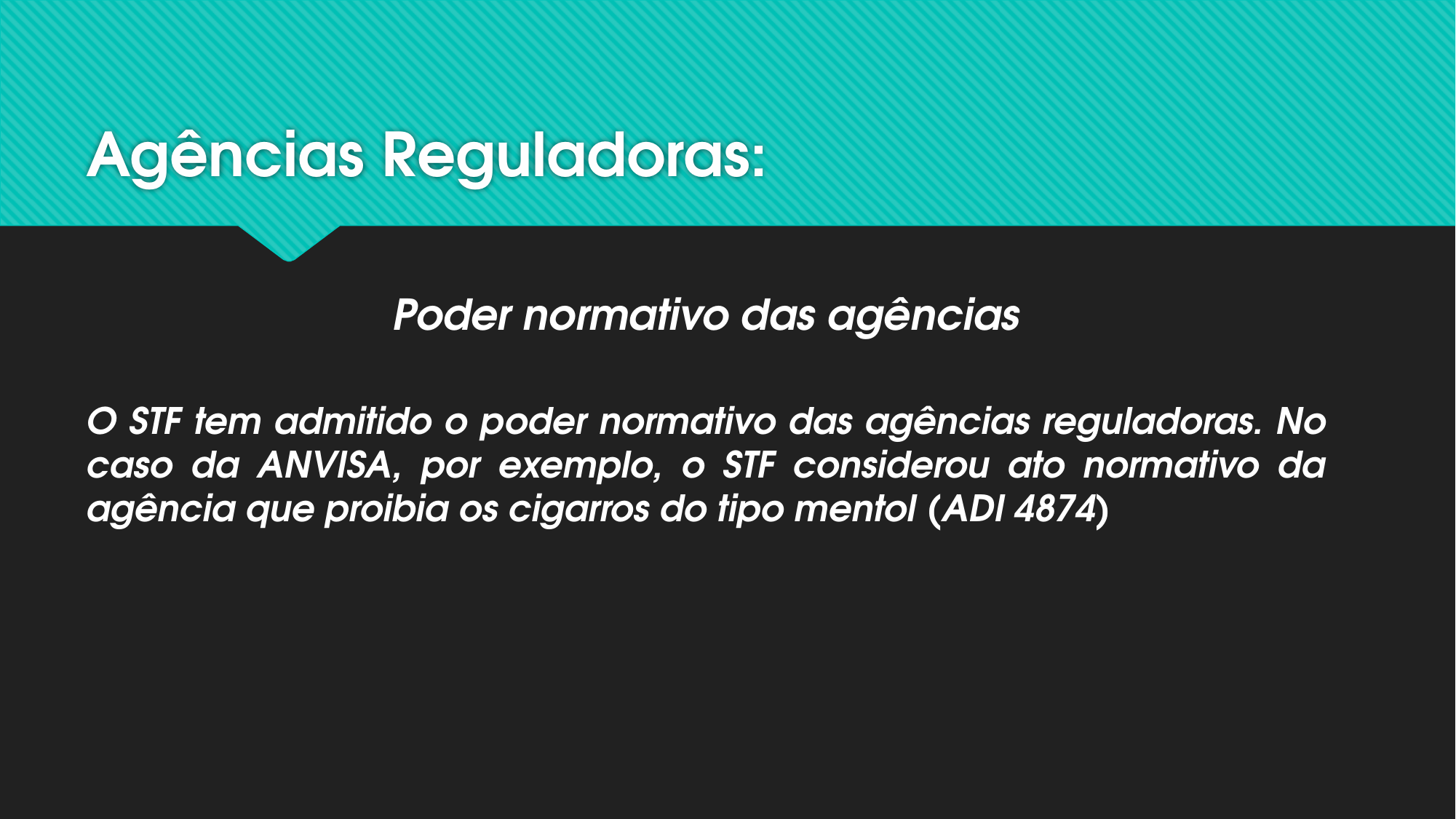

# Agências Reguladoras:
Poder normativo das agências
O STF tem admitido o poder normativo das agências reguladoras. No caso da ANVISA, por exemplo, o STF considerou ato normativo da agência que proibia os cigarros do tipo mentol (ADI 4874)